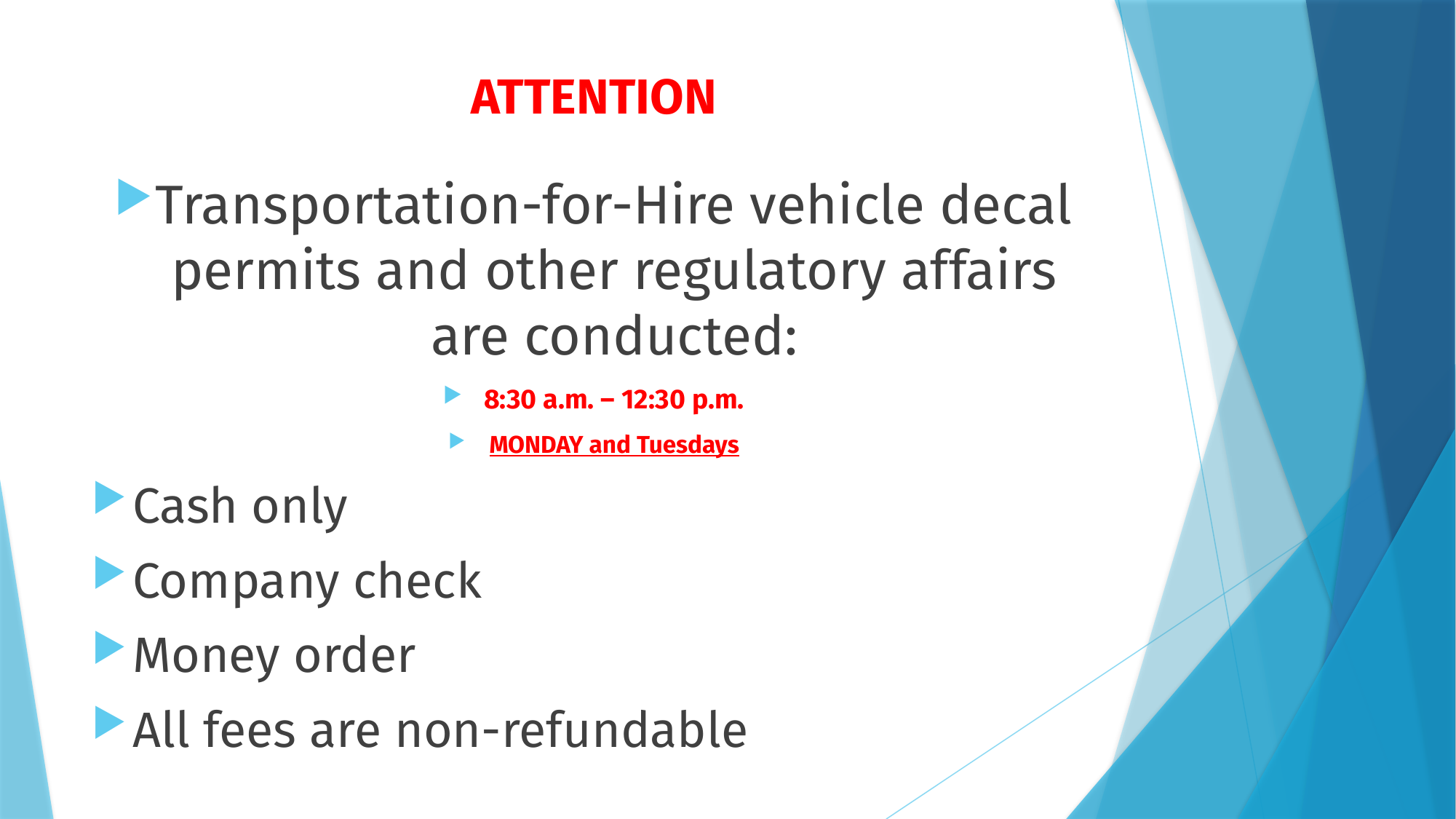

# ATTENTION
Transportation-for-Hire vehicle decal permits and other regulatory affairs are conducted:
8:30 a.m. – 12:30 p.m.
MONDAY and Tuesdays
Cash only
Company check
Money order
All fees are non-refundable